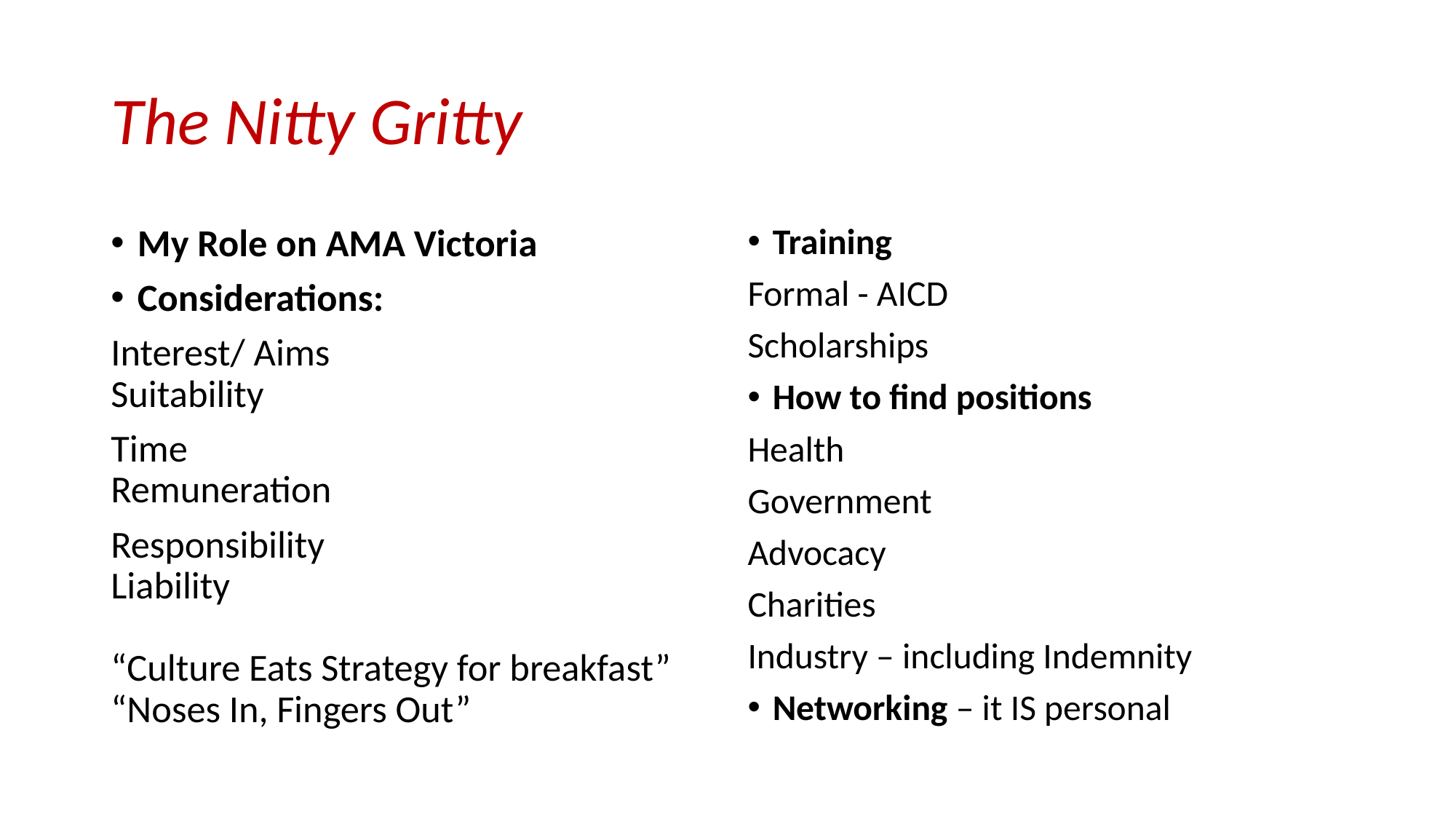

# The Nitty Gritty
My Role on AMA Victoria
Considerations:
Interest/ Aims
Suitability
Time
Remuneration
Responsibility
Liability
“Culture Eats Strategy for breakfast”
“Noses In, Fingers Out”
Training
Formal - AICD
Scholarships
How to find positions
Health
Government
Advocacy
Charities
Industry – including Indemnity
Networking – it IS personal